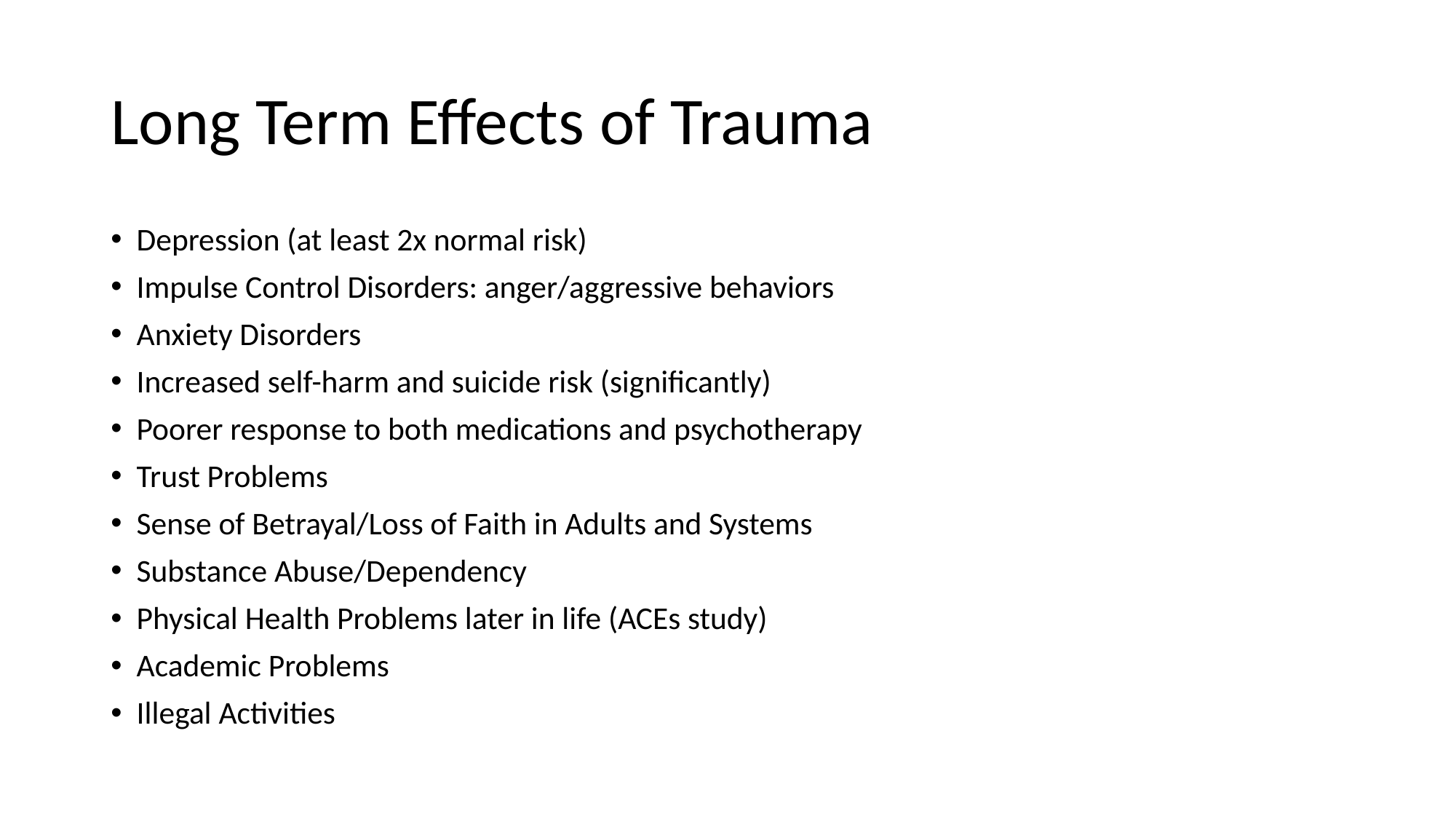

# Long Term Effects of Trauma
Depression (at least 2x normal risk)
Impulse Control Disorders: anger/aggressive behaviors
Anxiety Disorders
Increased self-harm and suicide risk (significantly)
Poorer response to both medications and psychotherapy
Trust Problems
Sense of Betrayal/Loss of Faith in Adults and Systems
Substance Abuse/Dependency
Physical Health Problems later in life (ACEs study)
Academic Problems
Illegal Activities